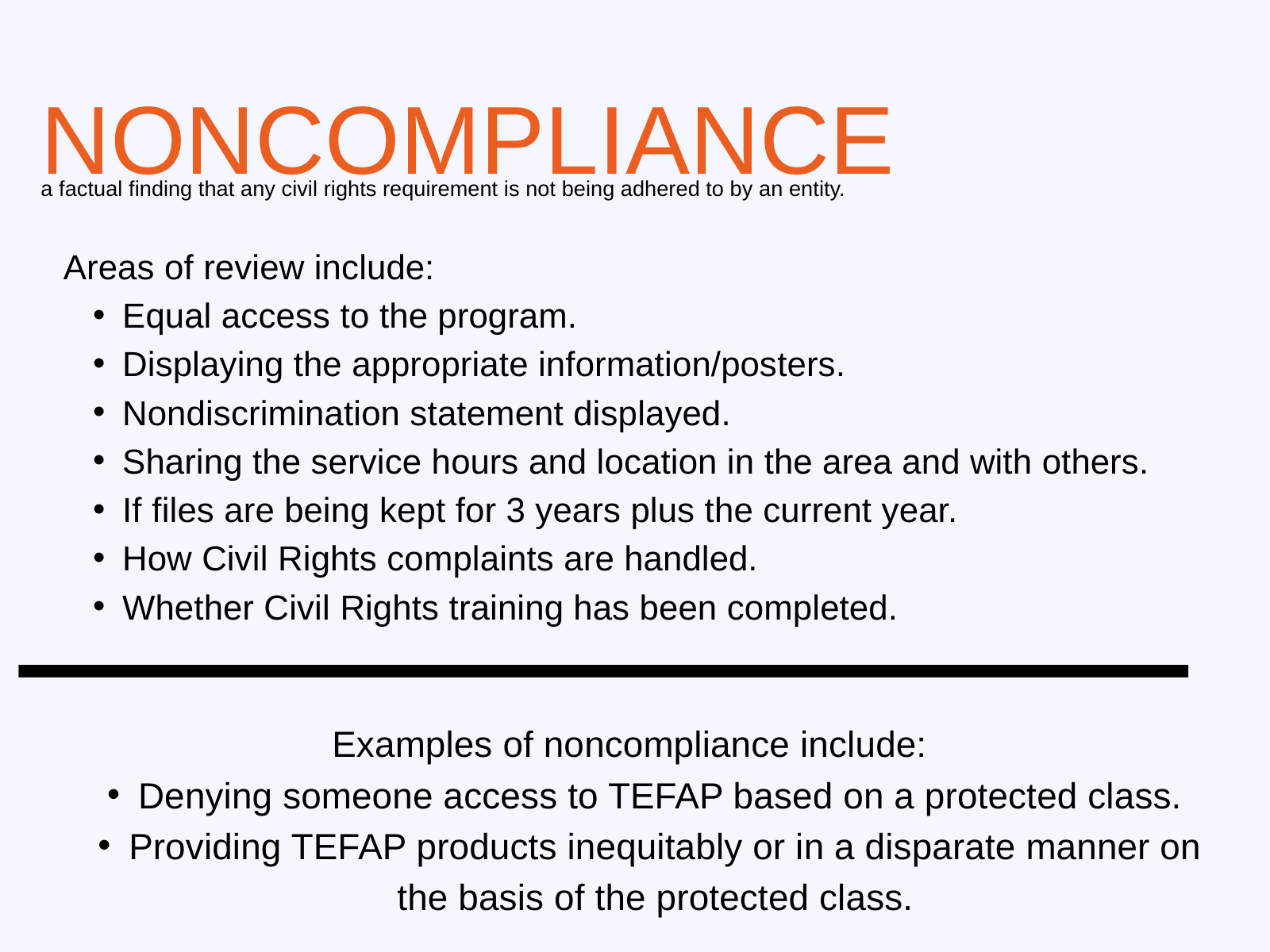

NONCOMPLIANCE
a factual finding that any civil rights requirement is not being adhered to by an entity.
Areas of review include:
Equal access to the program.
Displaying the appropriate information/posters.
Nondiscrimination statement displayed.
Sharing the service hours and location in the area and with others.
If files are being kept for 3 years plus the current year.
How Civil Rights complaints are handled.
Whether Civil Rights training has been completed.

Examples of noncompliance include:
Denying someone access to TEFAP based on a protected class.
Providing TEFAP products inequitably or in a disparate manner on the basis of the protected class.